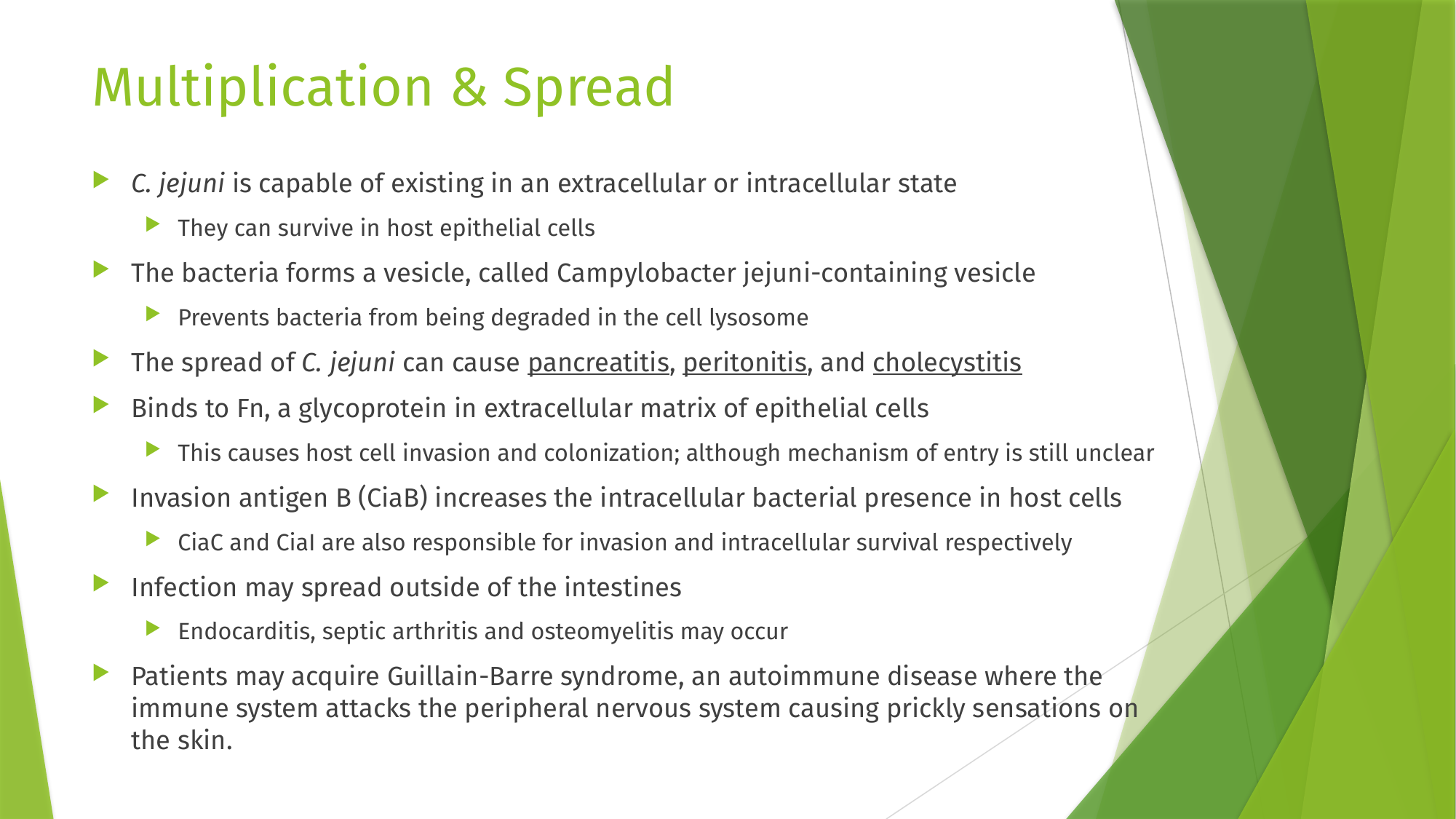

# Multiplication & Spread
C. jejuni is capable of existing in an extracellular or intracellular state
They can survive in host epithelial cells
The bacteria forms a vesicle, called Campylobacter jejuni-containing vesicle
Prevents bacteria from being degraded in the cell lysosome
The spread of C. jejuni can cause pancreatitis, peritonitis, and cholecystitis
Binds to Fn, a glycoprotein in extracellular matrix of epithelial cells
This causes host cell invasion and colonization; although mechanism of entry is still unclear
Invasion antigen B (CiaB) increases the intracellular bacterial presence in host cells
CiaC and CiaI are also responsible for invasion and intracellular survival respectively
Infection may spread outside of the intestines
Endocarditis, septic arthritis and osteomyelitis may occur
Patients may acquire Guillain-Barre syndrome, an autoimmune disease where the immune system attacks the peripheral nervous system causing prickly sensations on the skin.